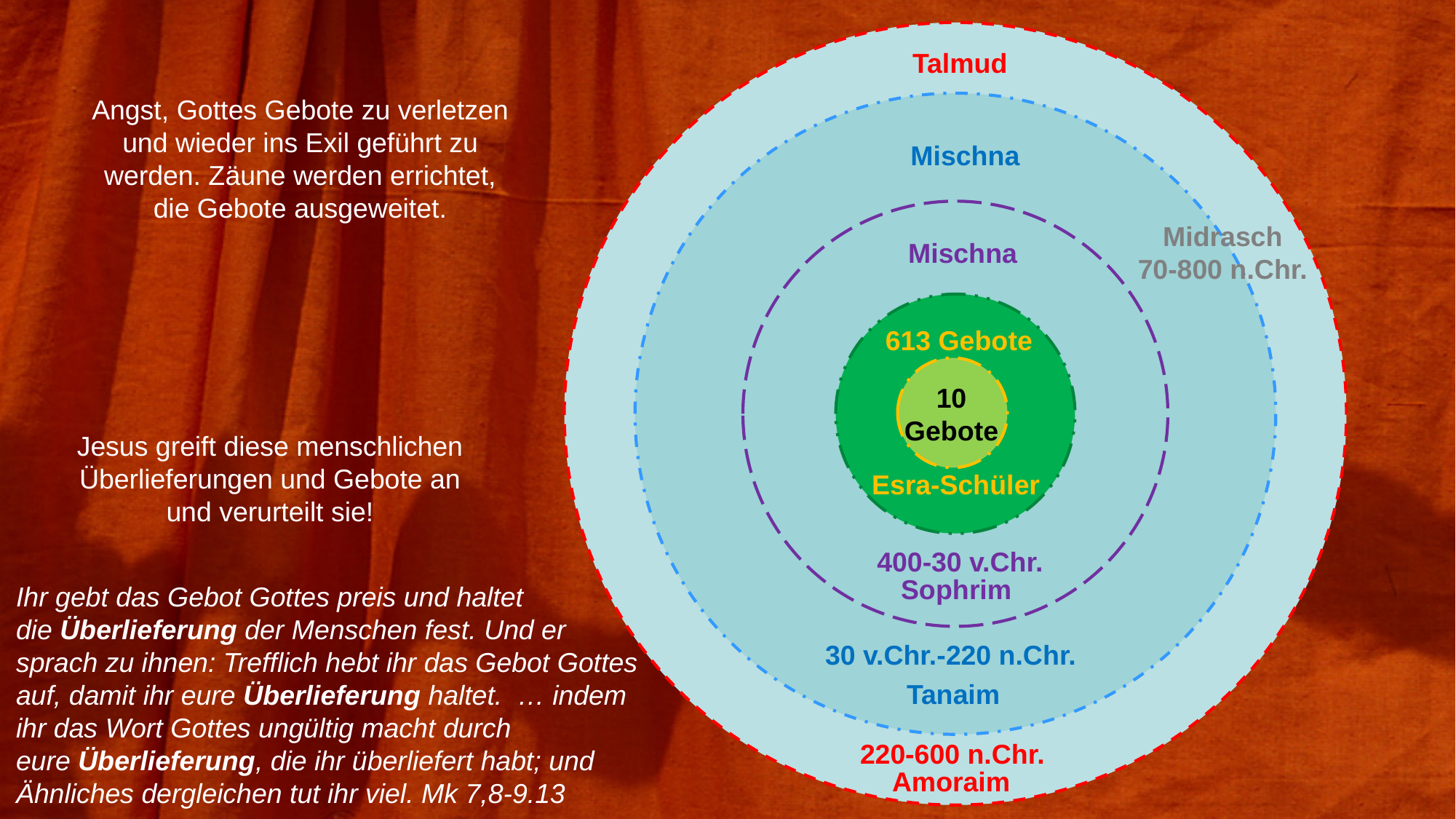

Talmud
Angst, Gottes Gebote zu verletzen und wieder ins Exil geführt zu werden. Zäune werden errichtet, die Gebote ausgeweitet.

Mischna

Midrasch
70-800 n.Chr.
Mischna

613 Gebote

10
Gebote
Jesus greift diese menschlichen Überlieferungen und Gebote an und verurteilt sie!
Esra-Schüler
400-30 v.Chr.
Sophrim
Ihr gebt das Gebot Gottes preis und haltet die Überlieferung der Menschen fest. Und er sprach zu ihnen: Trefflich hebt ihr das Gebot Gottes auf, damit ihr eure Überlieferung haltet.  … indem ihr das Wort Gottes ungültig macht durch eure Überlieferung, die ihr überliefert habt; und Ähnliches dergleichen tut ihr viel. Mk 7,8-9.13
30 v.Chr.-220 n.Chr.
Tanaim
220-600 n.Chr.
Amoraim